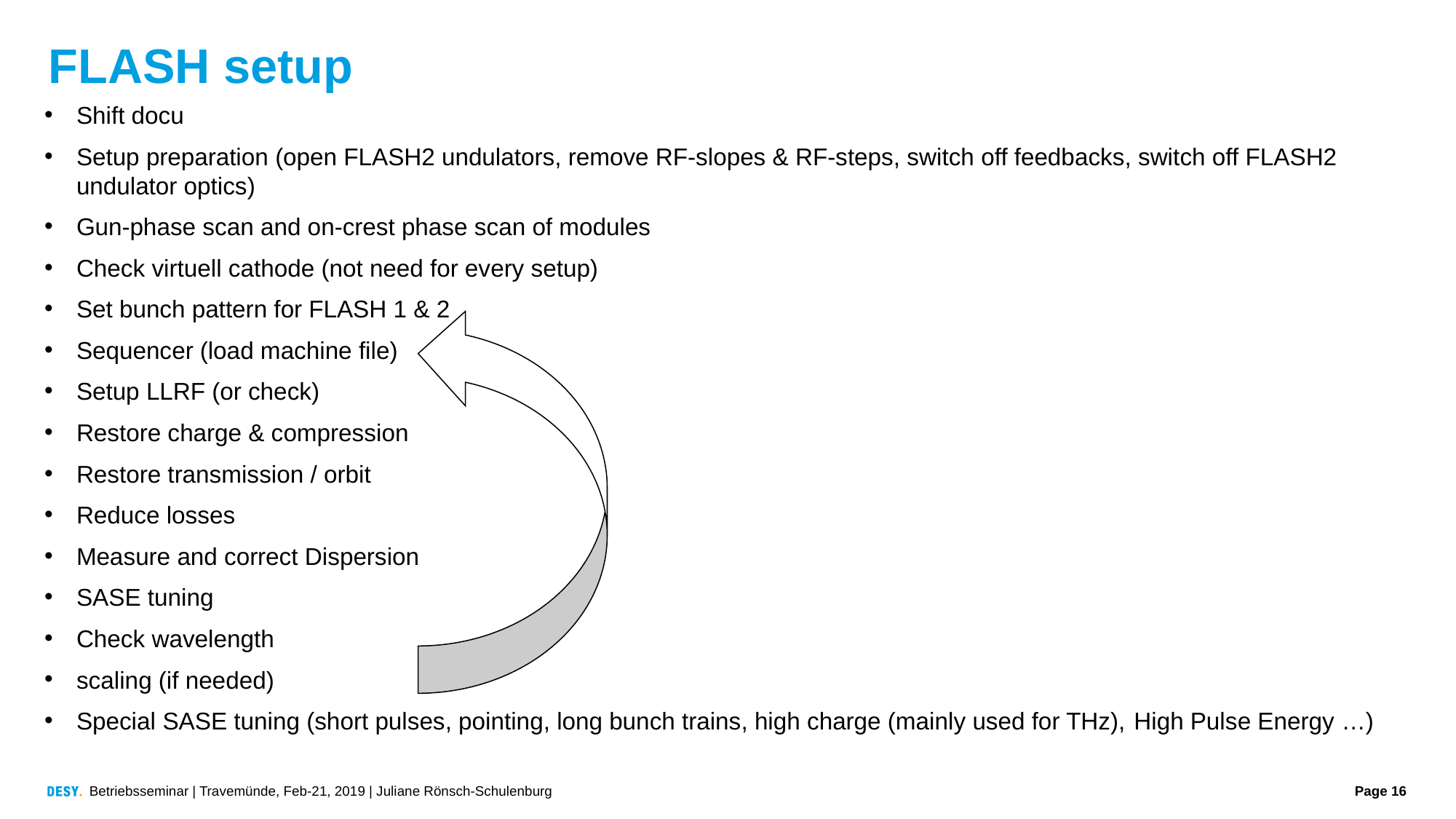

# FLASH setup
Shift docu
Setup preparation (open FLASH2 undulators, remove RF-slopes & RF-steps, switch off feedbacks, switch off FLASH2 undulator optics)
Gun-phase scan and on-crest phase scan of modules
Check virtuell cathode (not need for every setup)
Set bunch pattern for FLASH 1 & 2
Sequencer (load machine file)
Setup LLRF (or check)
Restore charge & compression
Restore transmission / orbit
Reduce losses
Measure and correct Dispersion
SASE tuning
Check wavelength
scaling (if needed)
Special SASE tuning (short pulses, pointing, long bunch trains, high charge (mainly used for THz), High Pulse Energy …)

Betriebsseminar | Travemünde, Feb-21, 2019 | Juliane Rönsch-Schulenburg